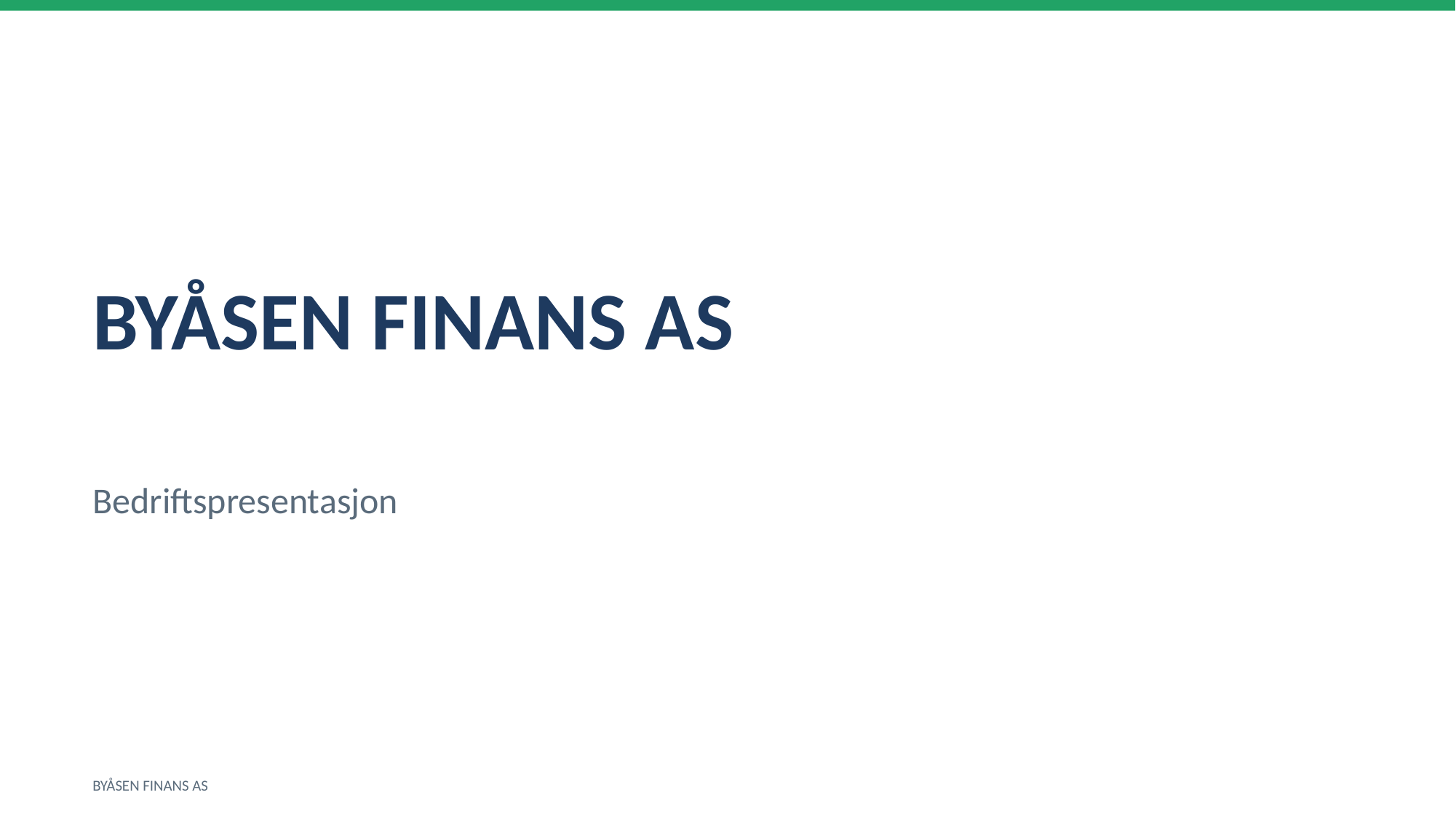

BYÅSEN FINANS AS
Bedriftspresentasjon
BYÅSEN FINANS AS